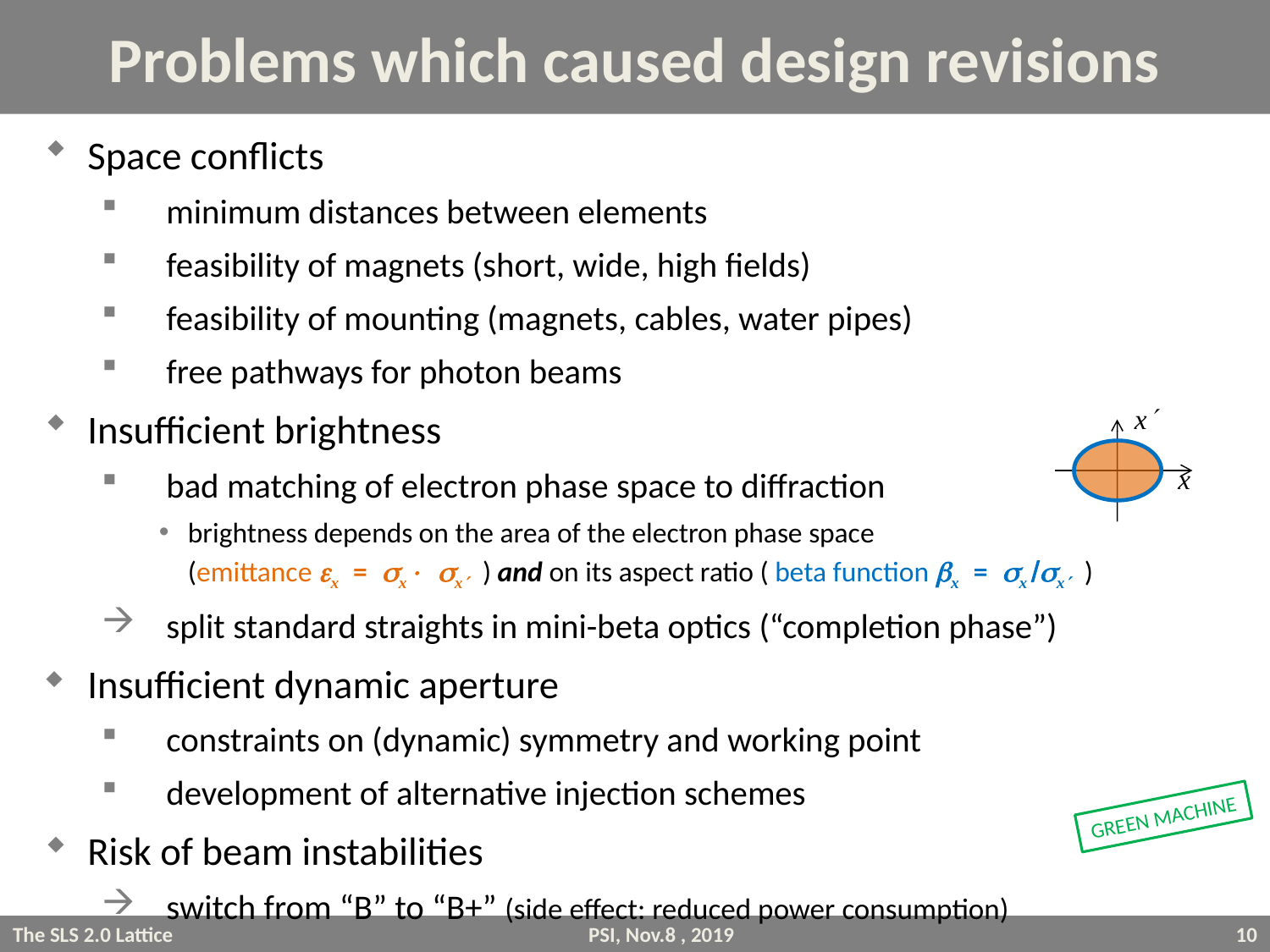

# Problems which caused design revisions
Space conflicts
minimum distances between elements
feasibility of magnets (short, wide, high fields)
feasibility of mounting (magnets, cables, water pipes)
free pathways for photon beams
Insufficient brightness
bad matching of electron phase space to diffraction
brightness depends on the area of the electron phase space
(emittance εx = σx⋅ σx′ ) and on its aspect ratio ( beta function βx = σx /σx′ )
split standard straights in mini-beta optics (“completion phase”)
Insufficient dynamic aperture
constraints on (dynamic) symmetry and working point
development of alternative injection schemes
Risk of beam instabilities
switch from “B” to “B+” (side effect: reduced power consumption)

x′

x
GREEN MACHINE